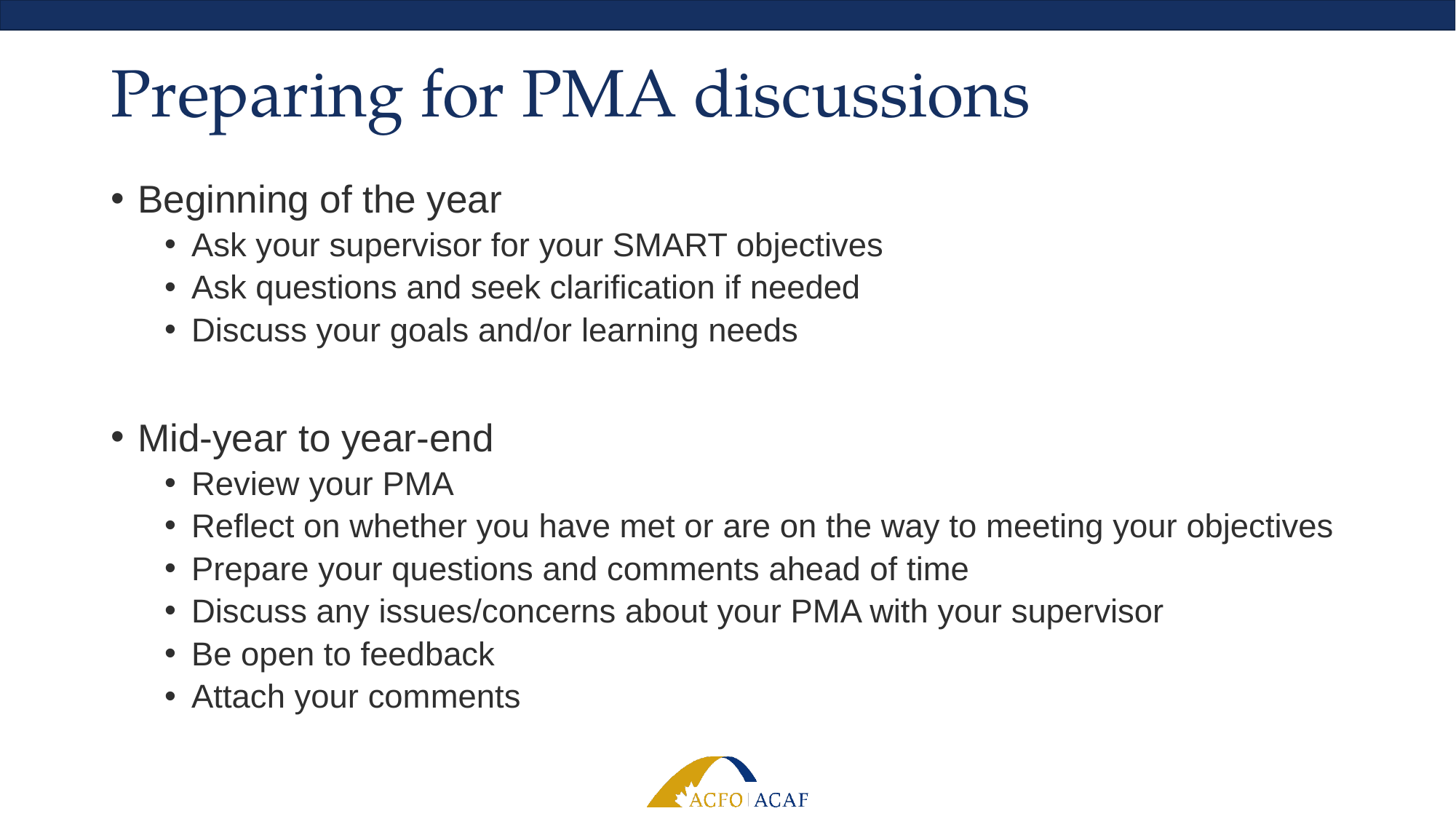

# Preparing for PMA discussions
Beginning of the year
Ask your supervisor for your SMART objectives
Ask questions and seek clarification if needed
Discuss your goals and/or learning needs

Mid-year to year-end
Review your PMA
Reflect on whether you have met or are on the way to meeting your objectives
Prepare your questions and comments ahead of time
Discuss any issues/concerns about your PMA with your supervisor
Be open to feedback
Attach your comments